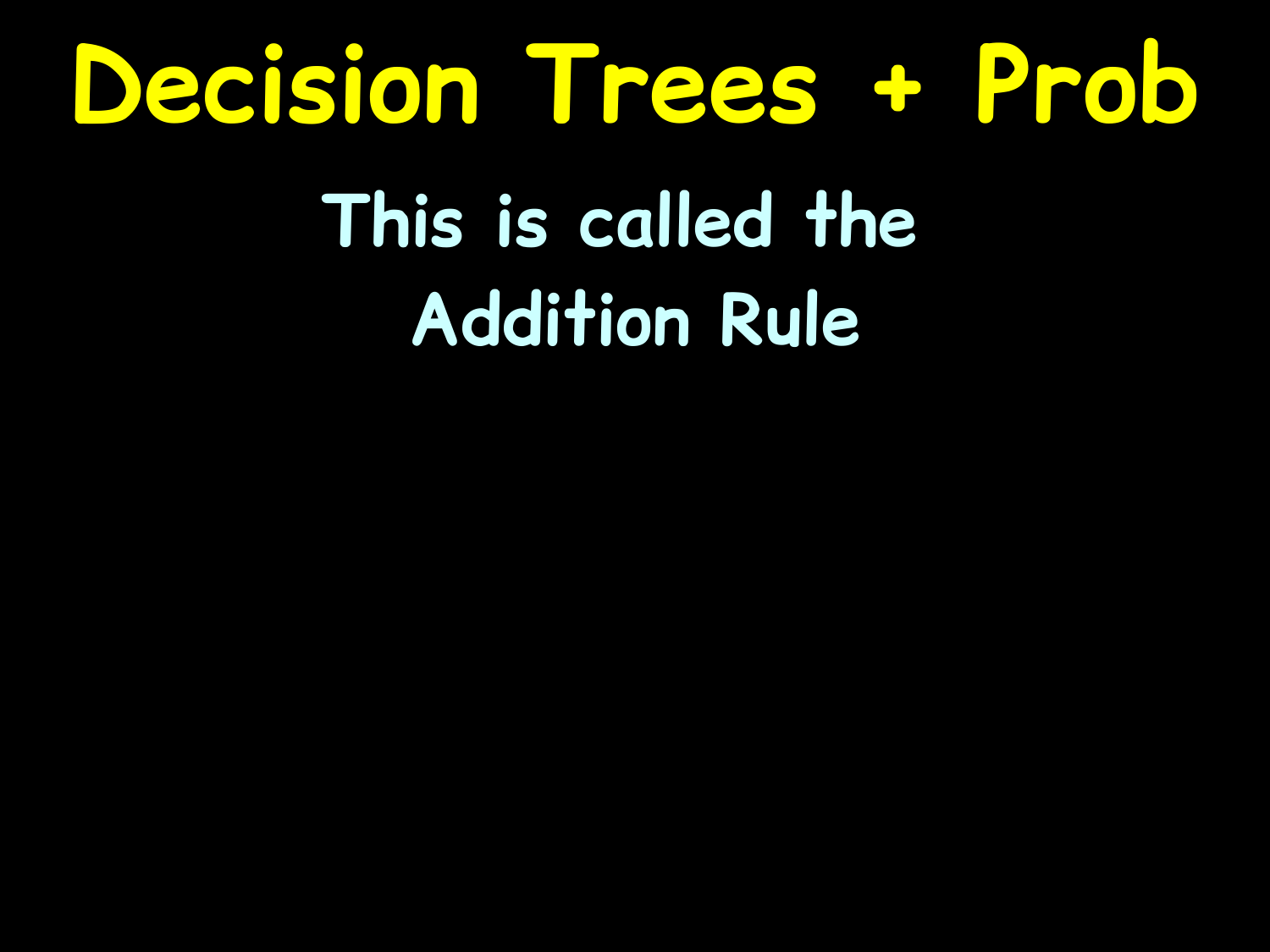

# Decision Trees + Prob
This is called the
Addition Rule